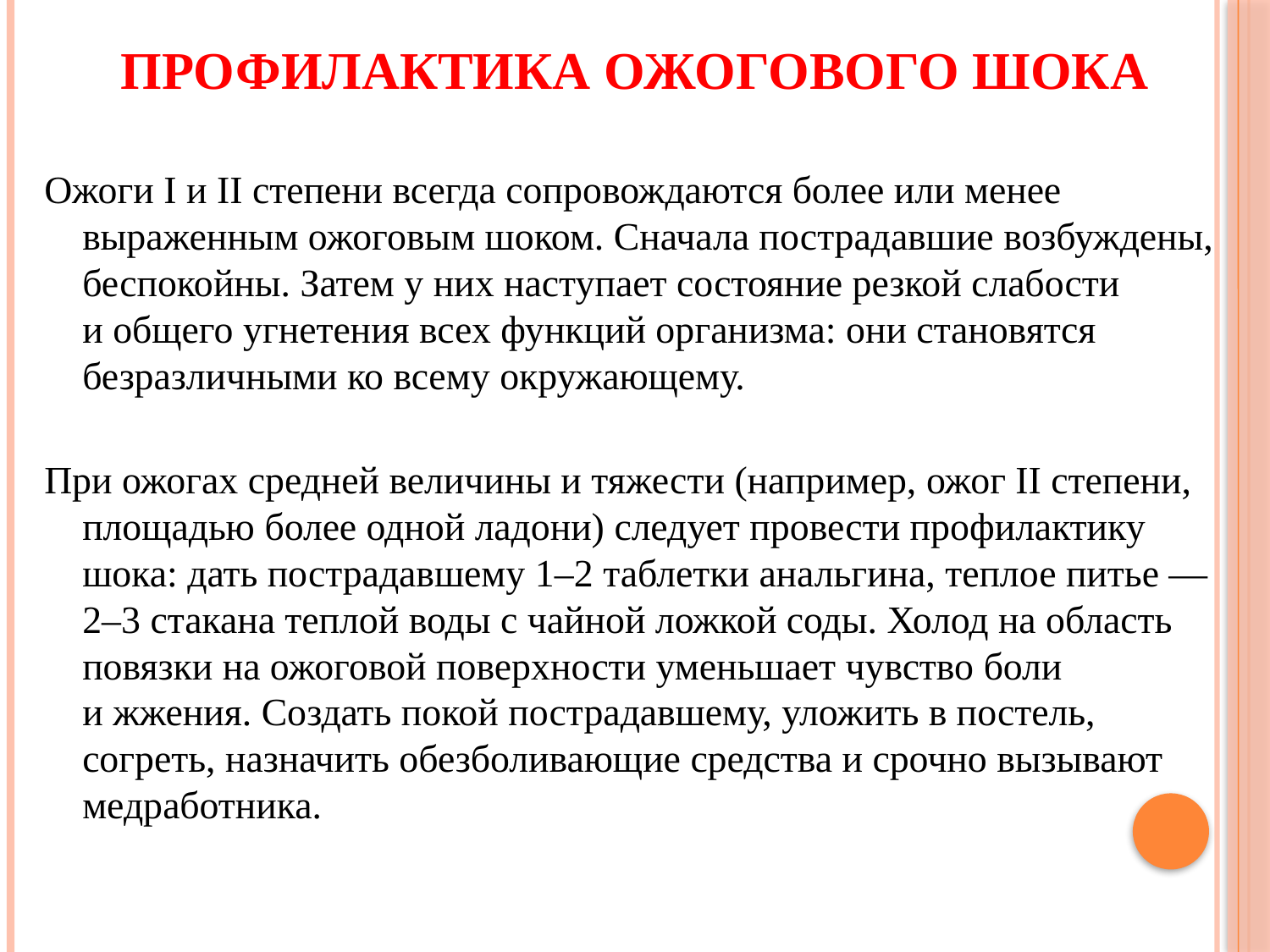

# Профилактика ожогового шока
Ожоги I и II степени всегда сопровождаются более или менее выраженным ожоговым шоком. Сначала пострадавшие возбуждены, беспокойны. Затем у них наступает состояние резкой слабости и общего угнетения всех функций организма: они становятся безразличными ко всему окружающему.
При ожогах средней величины и тяжести (например, ожог II степени, площадью более одной ладони) следует провести профилактику шока: дать пострадавшему 1–2 таблетки анальгина, теплое питье — 2–3 стакана теплой воды с чайной ложкой соды. Холод на область повязки на ожоговой поверхности уменьшает чувство боли и жжения. Создать покой пострадавшему, уложить в постель, согреть, назначить обезболивающие средства и срочно вызывают медработника.